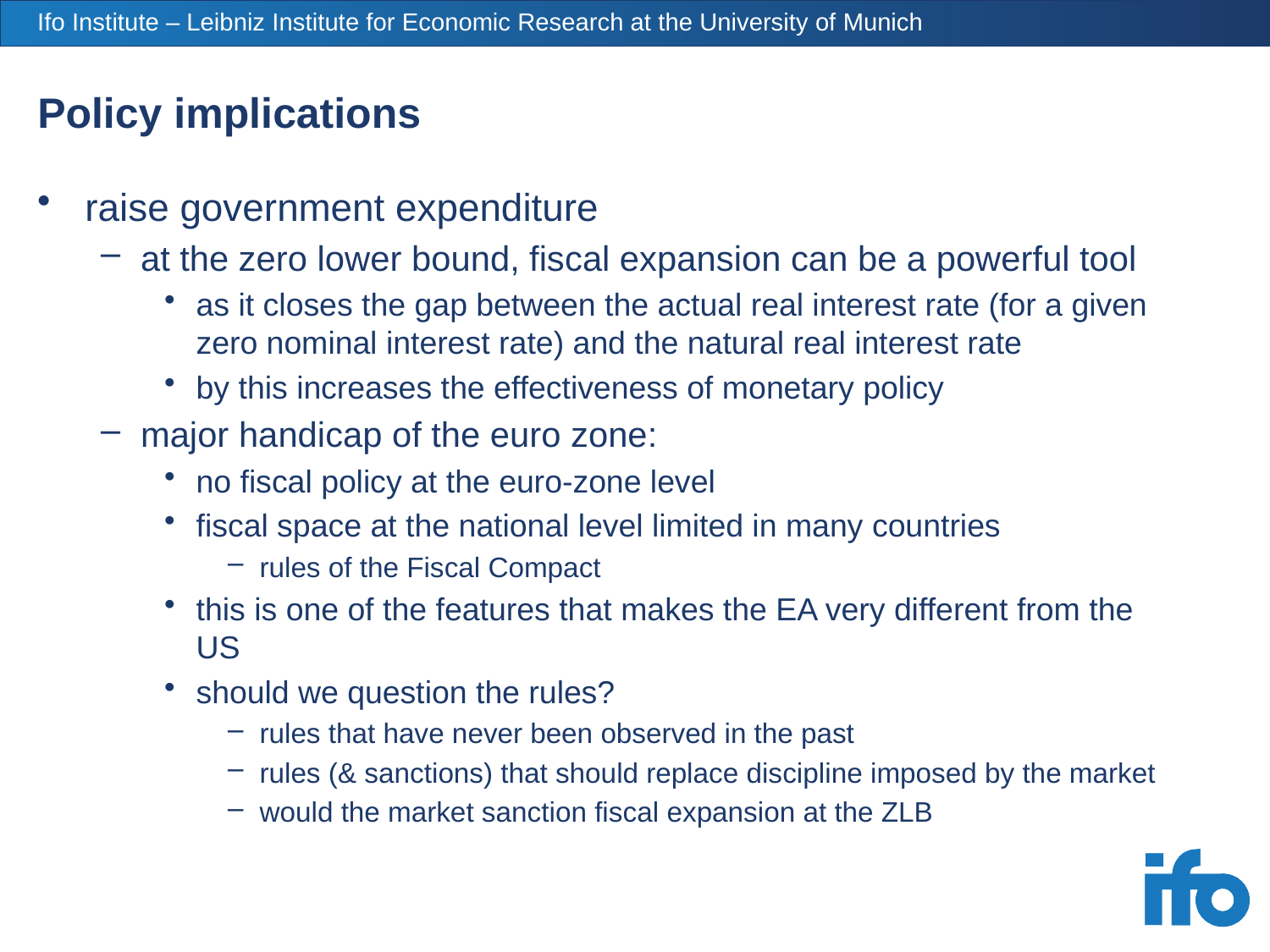

# Policy implications
raise government expenditure
at the zero lower bound, fiscal expansion can be a powerful tool
as it closes the gap between the actual real interest rate (for a given zero nominal interest rate) and the natural real interest rate
by this increases the effectiveness of monetary policy
major handicap of the euro zone:
no fiscal policy at the euro-zone level
fiscal space at the national level limited in many countries
rules of the Fiscal Compact
this is one of the features that makes the EA very different from the US
should we question the rules?
rules that have never been observed in the past
rules (& sanctions) that should replace discipline imposed by the market
would the market sanction fiscal expansion at the ZLB